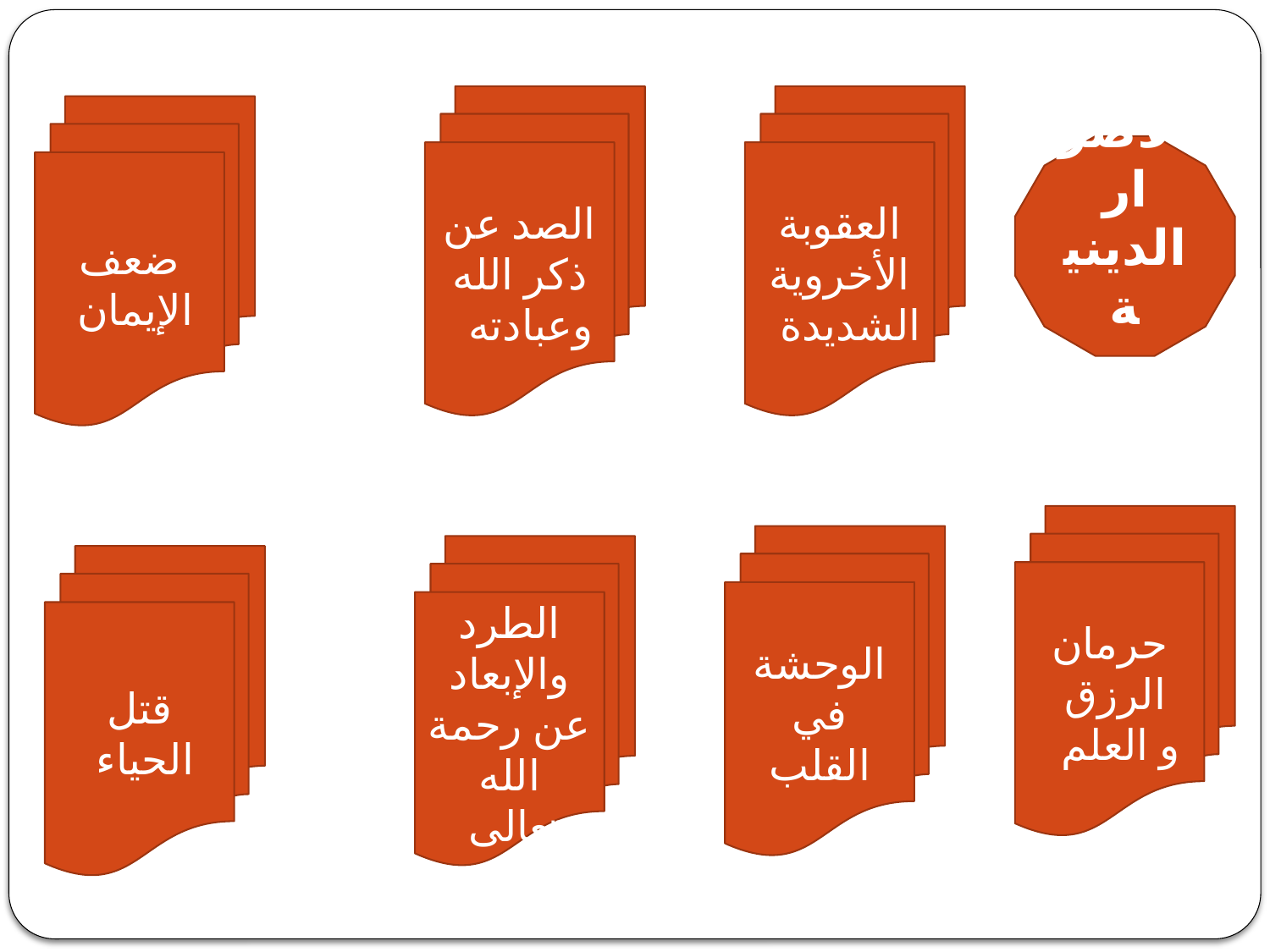

الصد عن ذكر الله وعبادته
العقوبة
الأخروية الشديدة
ضعف الإيمان
الأضرار الدينية

حرمان الرزق
و العلم
الوحشة في القلب
الطرد والإبعاد عن رحمة الله تعالى
قتل الحياء